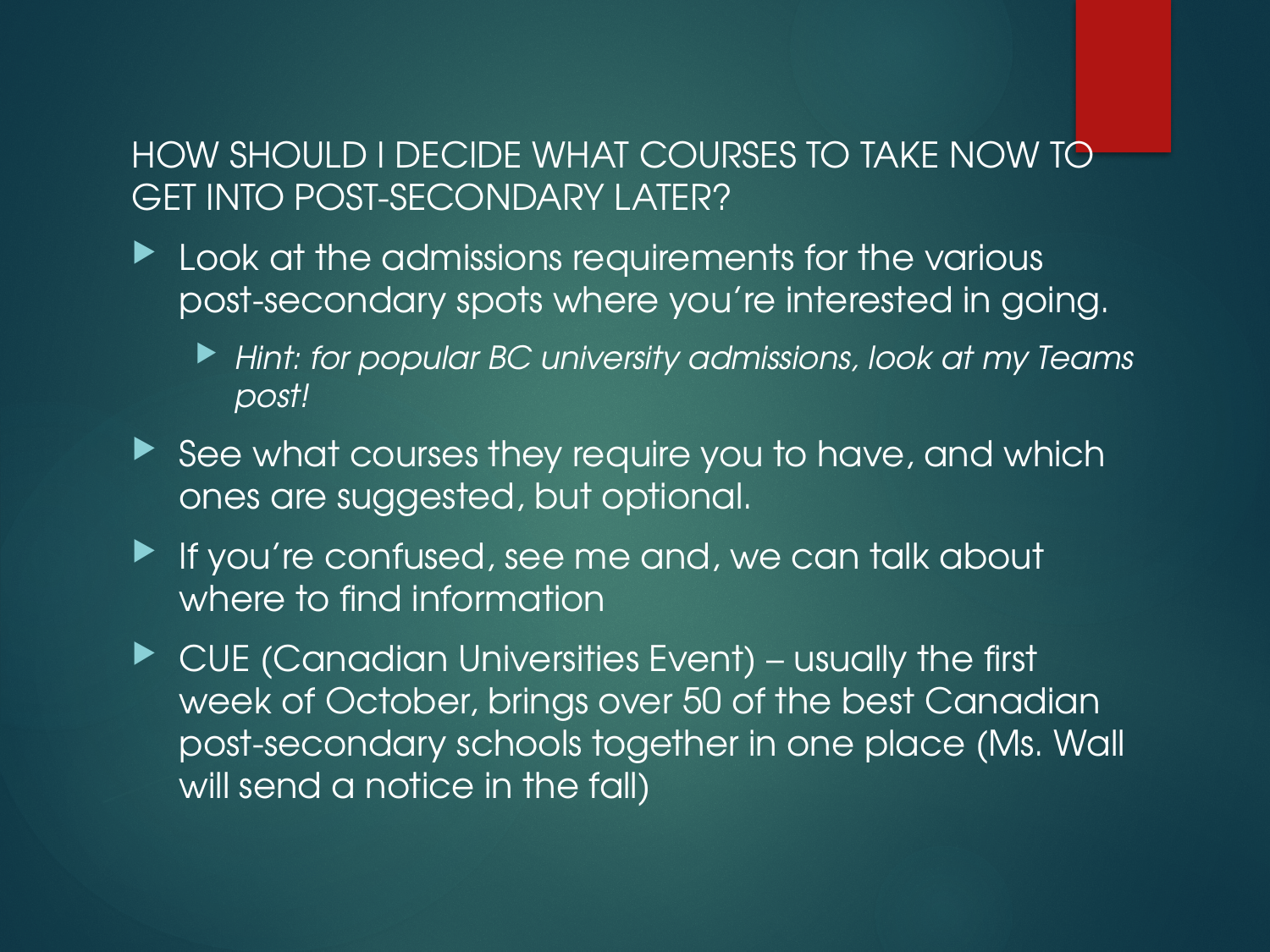

HOW SHOULD I DECIDE WHAT COURSES TO TAKE NOW TO GET INTO POST-SECONDARY LATER?
Look at the admissions requirements for the various post-secondary spots where you’re interested in going.
Hint: for popular BC university admissions, look at my Teams post!
See what courses they require you to have, and which ones are suggested, but optional.
If you’re confused, see me and, we can talk about where to find information
CUE (Canadian Universities Event) – usually the first week of October, brings over 50 of the best Canadian post-secondary schools together in one place (Ms. Wall will send a notice in the fall)